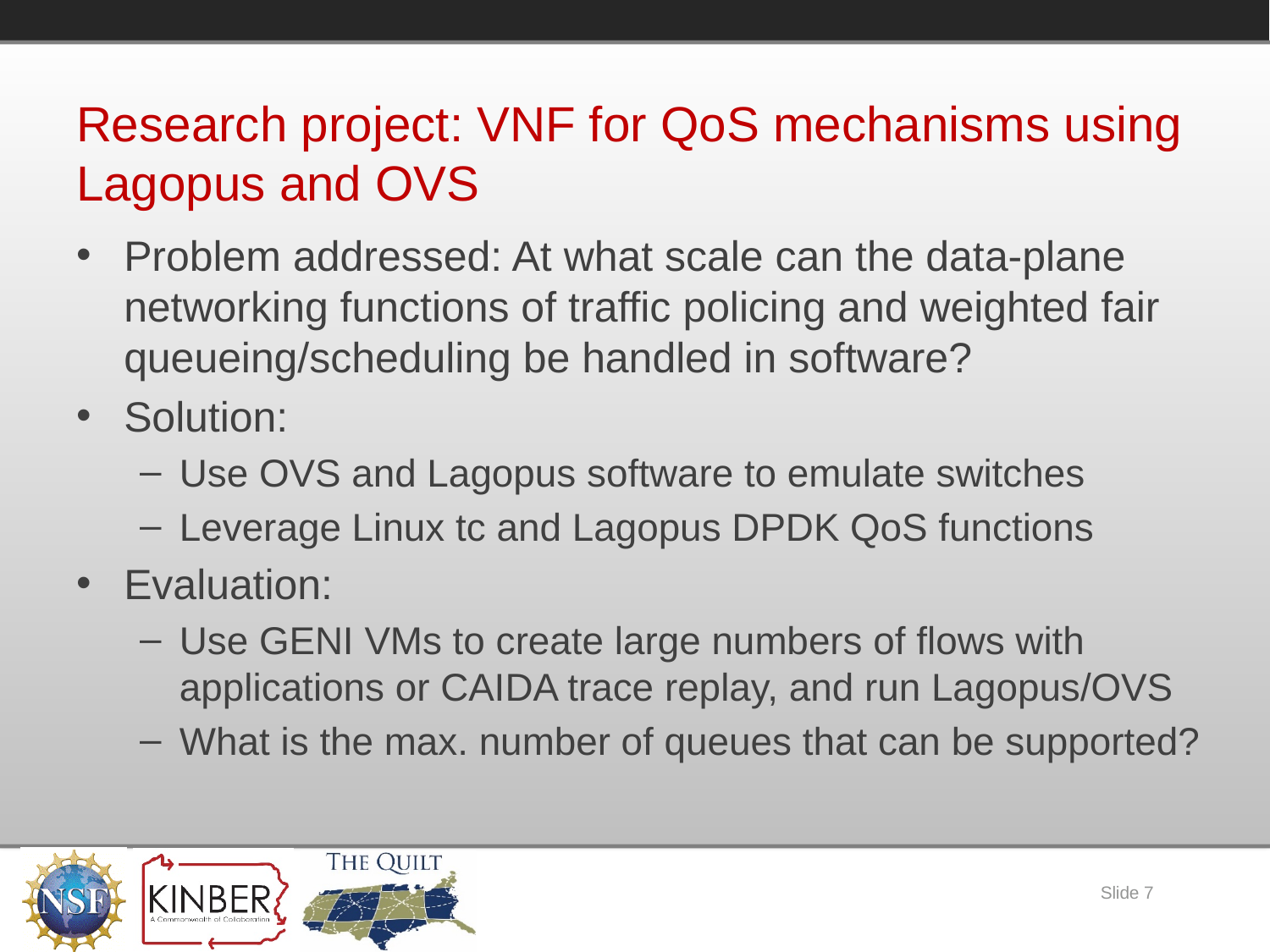

# Research project: VNF for QoS mechanisms using Lagopus and OVS
Problem addressed: At what scale can the data-plane networking functions of traffic policing and weighted fair queueing/scheduling be handled in software?
Solution:
Use OVS and Lagopus software to emulate switches
Leverage Linux tc and Lagopus DPDK QoS functions
Evaluation:
Use GENI VMs to create large numbers of flows with applications or CAIDA trace replay, and run Lagopus/OVS
What is the max. number of queues that can be supported?